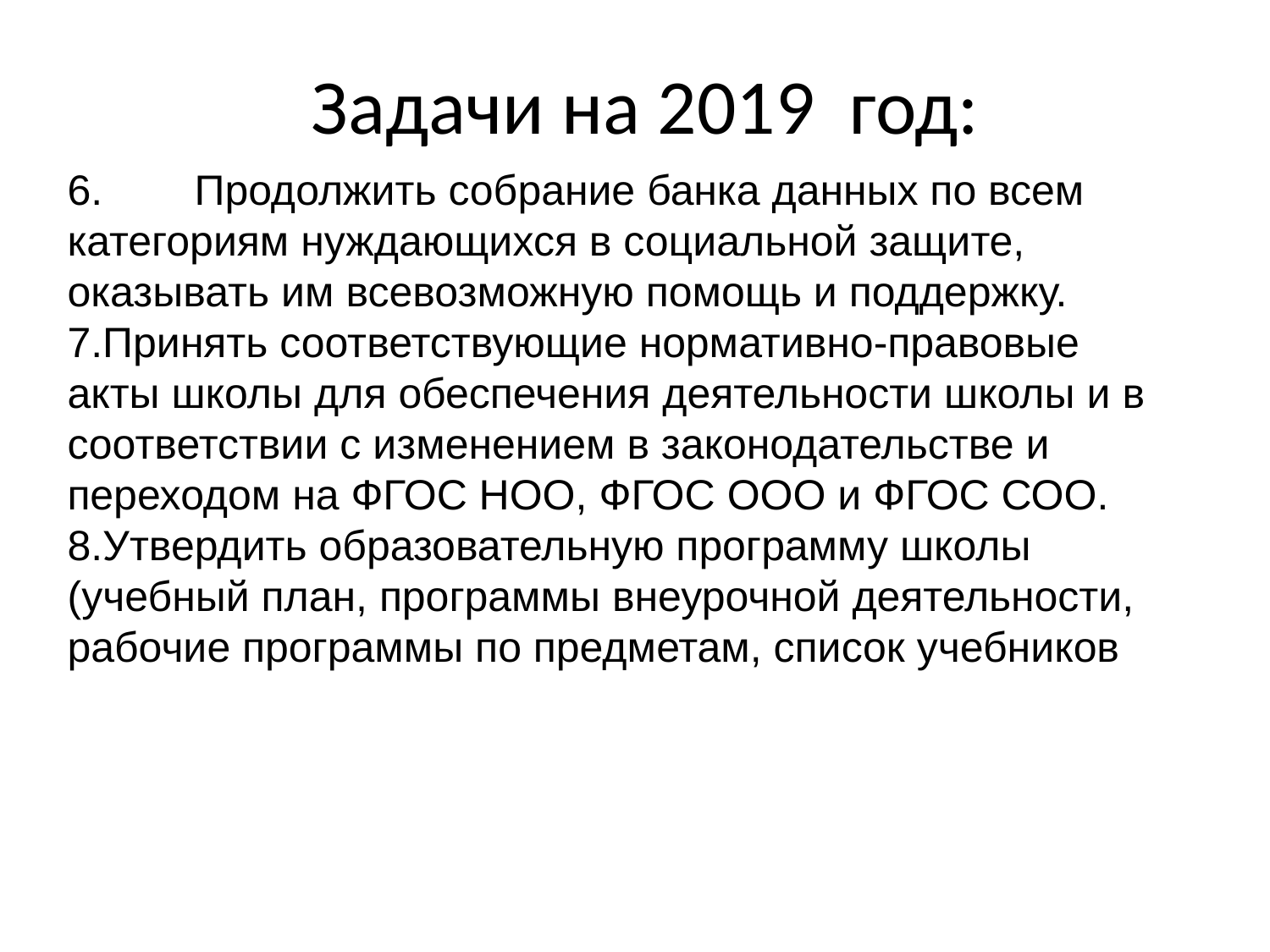

Задачи на 2019  год:
6.	Продолжить собрание банка данных по всем категориям нуждающихся в социальной защите, оказывать им всевозможную помощь и поддержку.
7.Принять соответствующие нормативно-правовые акты школы для обеспечения деятельности школы и в соответствии с изменением в законодательстве и переходом на ФГОС НОО, ФГОС ООО и ФГОС СОО.
8.Утвердить образовательную программу школы (учебный план, программы внеурочной деятельности, рабочие программы по предметам, список учебников)